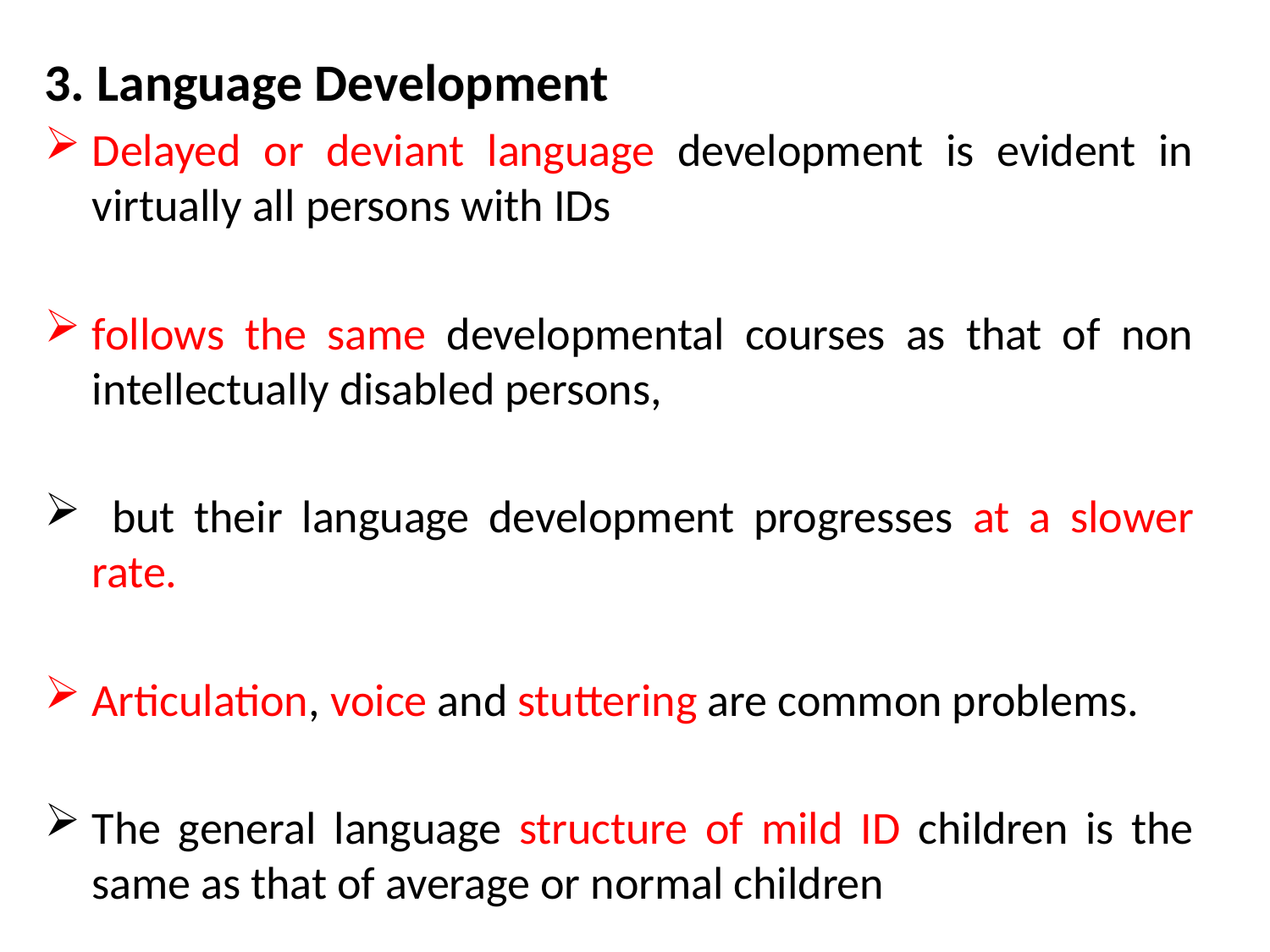

3. Language Development
Delayed or deviant language development is evident in virtually all persons with IDs

follows the same developmental courses as that of non intellectually disabled persons,

 but their language development progresses at a slower rate.

Articulation, voice and stuttering are common problems.

The general language structure of mild ID children is the same as that of average or normal children